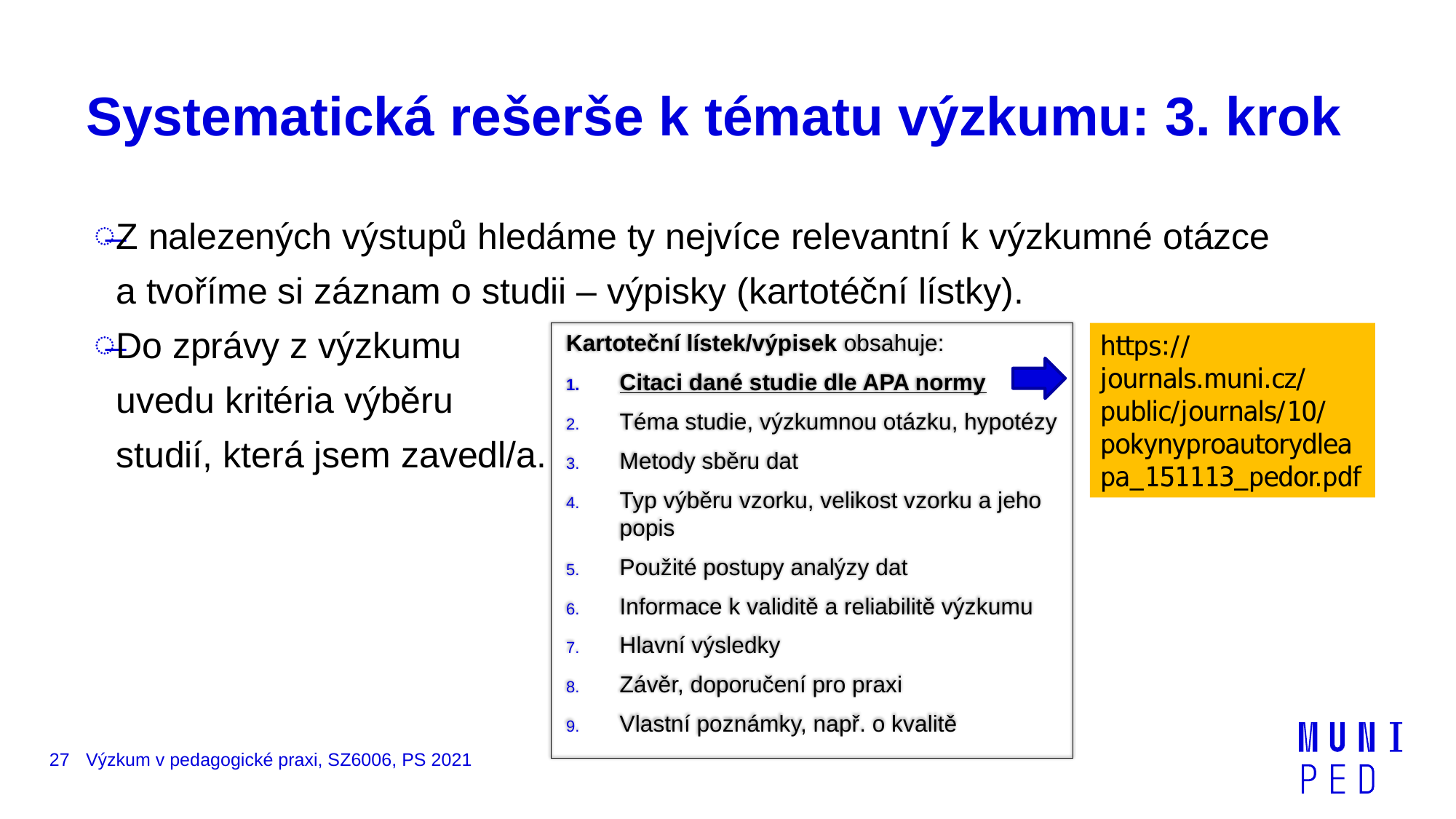

# Systematická rešerše k tématu výzkumu: 3. krok
Z nalezených výstupů hledáme ty nejvíce relevantní k výzkumné otázce
a tvoříme si záznam o studii – výpisky (kartotéční lístky).
Do zprávy z výzkumu
uvedu kritéria výběru
studií, která jsem zavedl/a.
Kartoteční lístek/výpisek obsahuje:
Citaci dané studie dle APA normy
Téma studie, výzkumnou otázku, hypotézy
Metody sběru dat
Typ výběru vzorku, velikost vzorku a jeho popis
Použité postupy analýzy dat
Informace k validitě a reliabilitě výzkumu
Hlavní výsledky
Závěr, doporučení pro praxi
Vlastní poznámky, např. o kvalitě
https://journals.muni.cz/public/journals/10/pokynyproautorydleapa_151113_pedor.pdf

27
Výzkum v pedagogické praxi, SZ6006, PS 2021